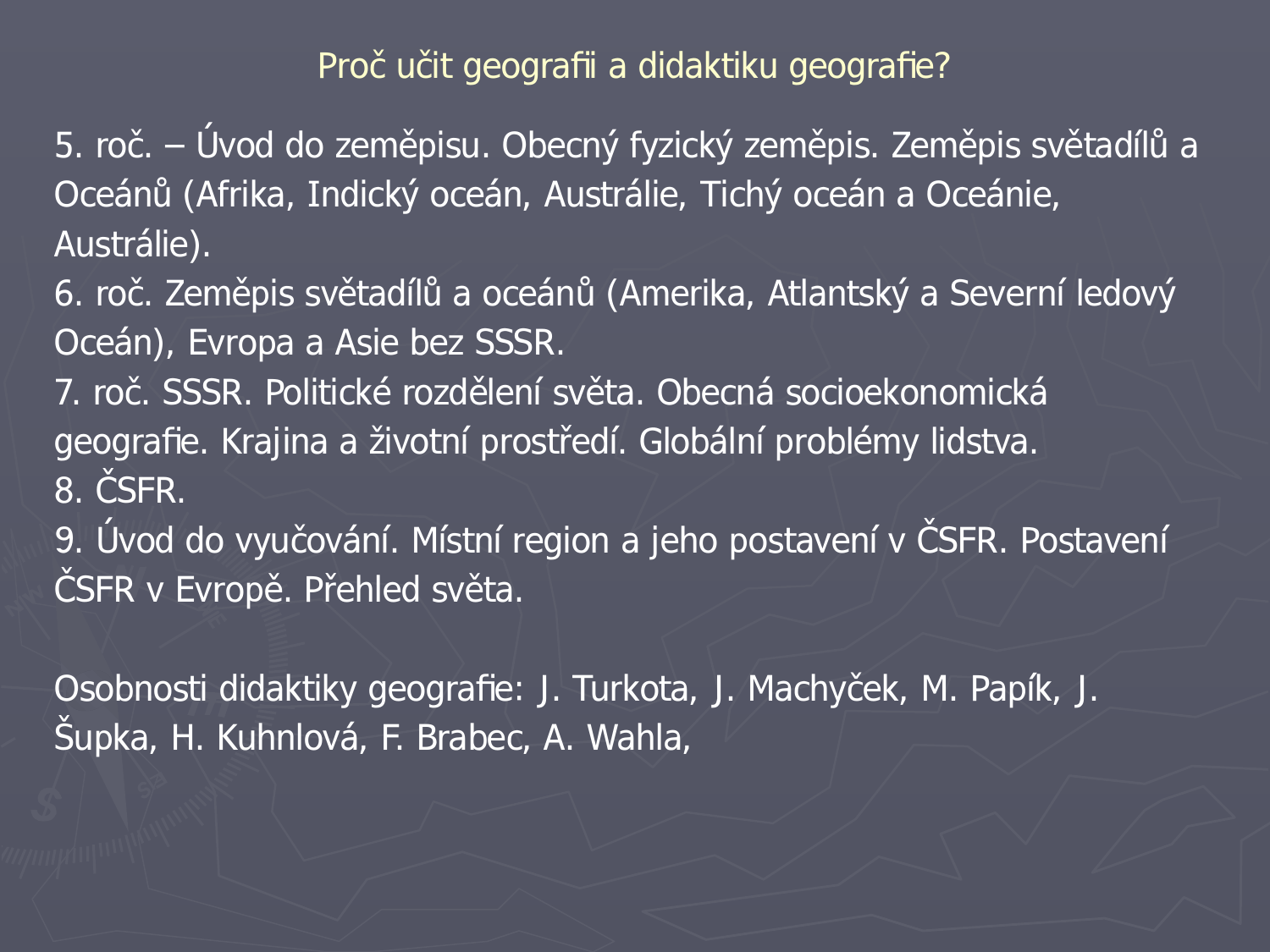

# Proč učit geografii a didaktiku geografie?
5. roč. – Úvod do zeměpisu. Obecný fyzický zeměpis. Zeměpis světadílů a
Oceánů (Afrika, Indický oceán, Austrálie, Tichý oceán a Oceánie,
Austrálie).
6. roč. Zeměpis světadílů a oceánů (Amerika, Atlantský a Severní ledový
Oceán), Evropa a Asie bez SSSR.
7. roč. SSSR. Politické rozdělení světa. Obecná socioekonomická
geografie. Krajina a životní prostředí. Globální problémy lidstva.
8. ČSFR.
9. Úvod do vyučování. Místní region a jeho postavení v ČSFR. Postavení
ČSFR v Evropě. Přehled světa.

Osobnosti didaktiky geografie: J. Turkota, J. Machyček, M. Papík, J.
Šupka, H. Kuhnlová, F. Brabec, A. Wahla,